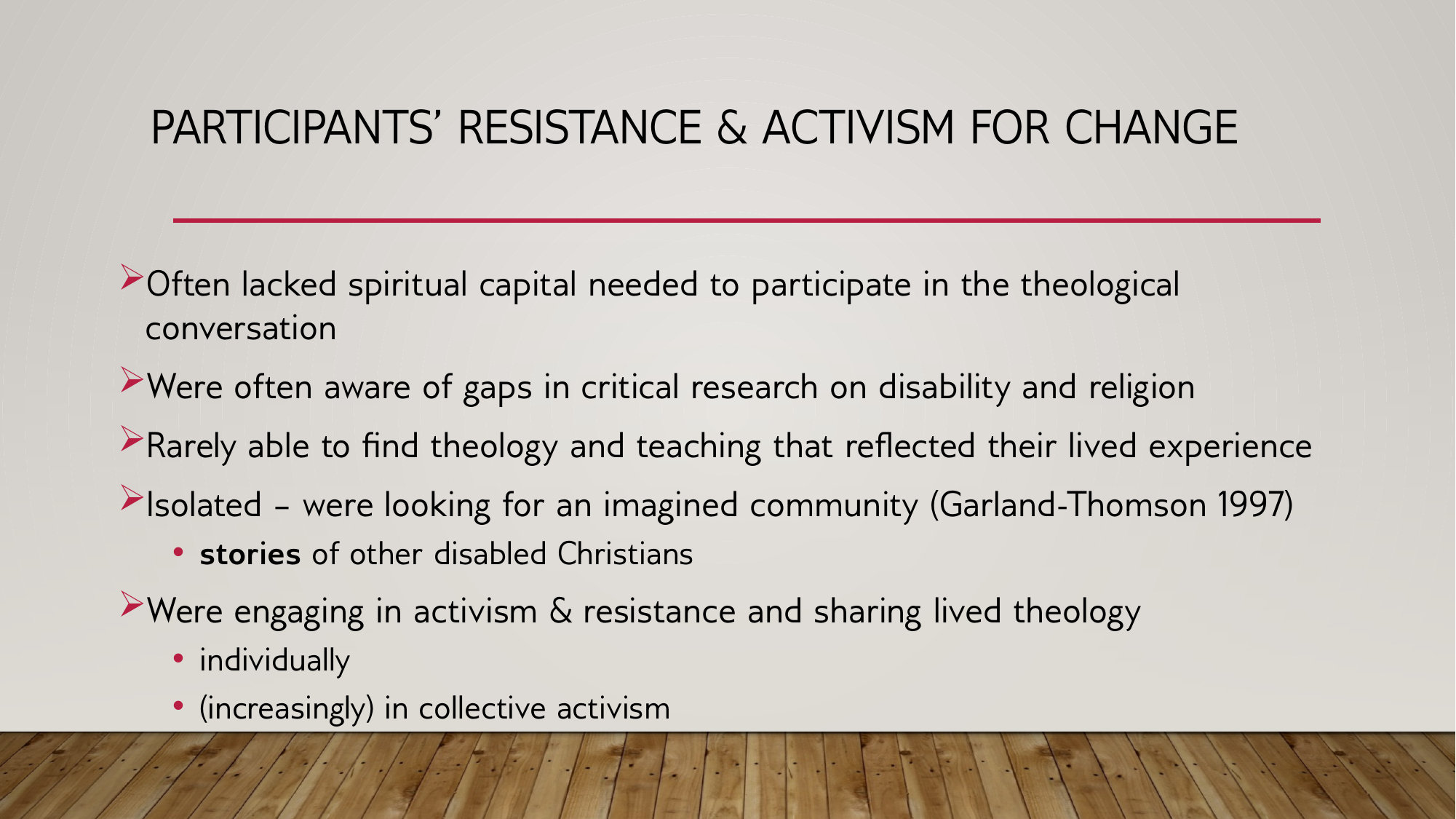

# Participants’ resistance & activism for change
Often lacked spiritual capital needed to participate in the theological conversation
Were often aware of gaps in critical research on disability and religion
Rarely able to find theology and teaching that reflected their lived experience
Isolated – were looking for an imagined community (Garland-Thomson 1997)
stories of other disabled Christians
Were engaging in activism & resistance and sharing lived theology
individually
(increasingly) in collective activism